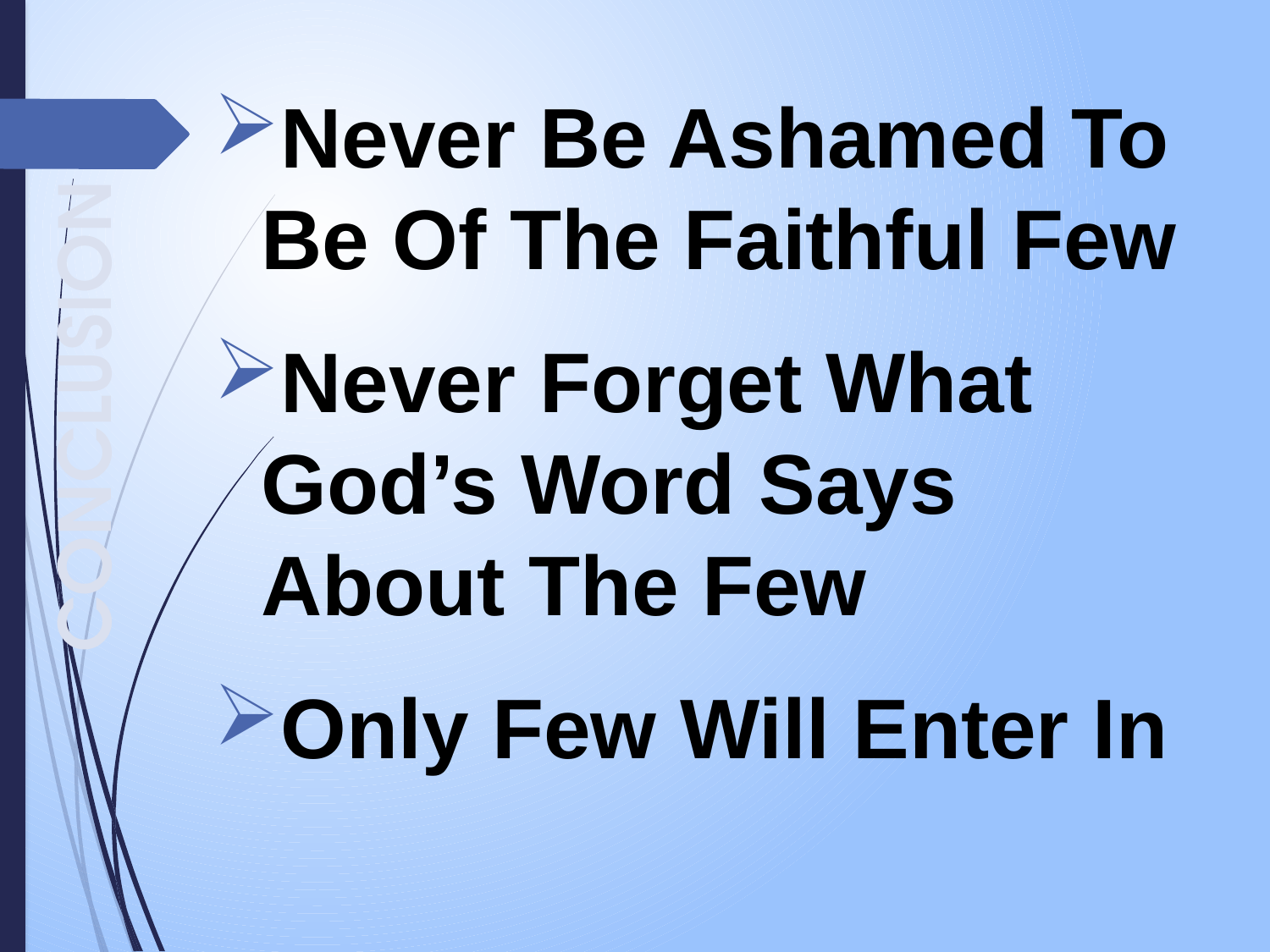

Never Be Ashamed To Be Of The Faithful Few
Never Forget What God’s Word Says About The Few
Only Few Will Enter In
CONCLUSION